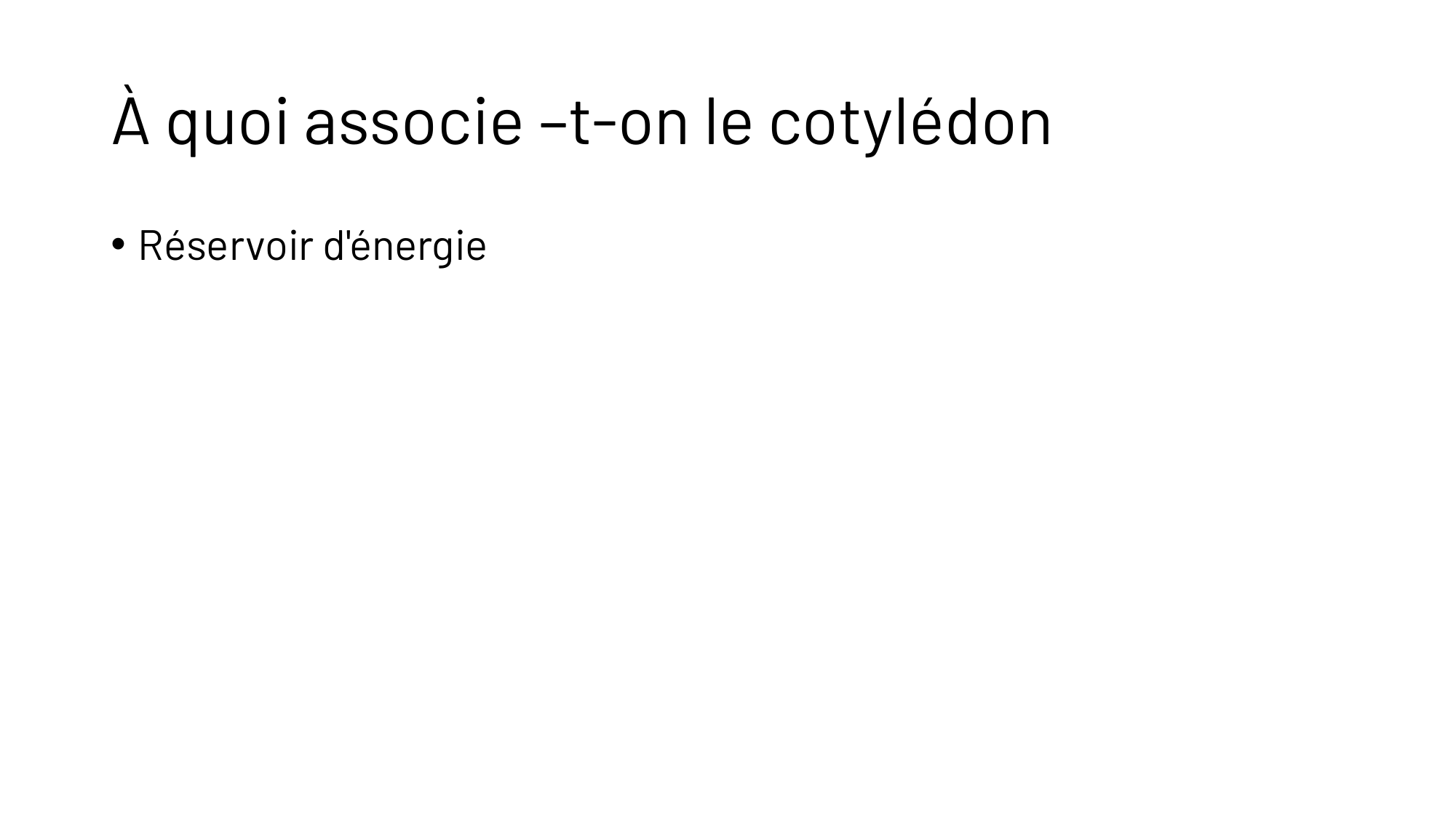

# À quoi associe –t-on le cotylédon
Réservoir d'énergie